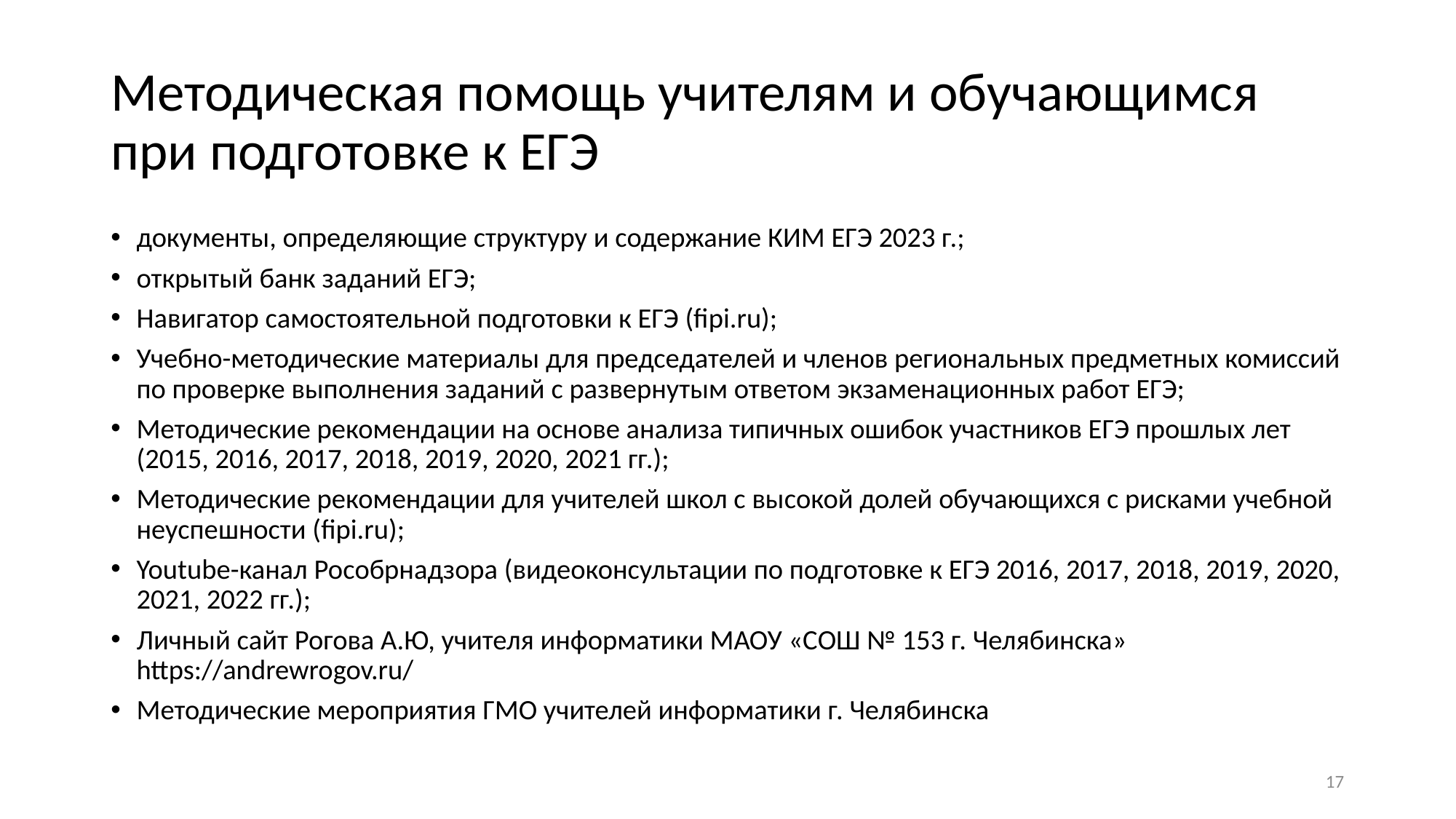

# Методическая помощь учителям и обучающимся при подготовке к ЕГЭ
документы, определяющие структуру и содержание КИМ ЕГЭ 2023 г.;
открытый банк заданий ЕГЭ;
Навигатор самостоятельной подготовки к ЕГЭ (fipi.ru);
Учебно-методические материалы для председателей и членов региональных предметных комиссий по проверке выполнения заданий с развернутым ответом экзаменационных работ ЕГЭ;
Методические рекомендации на основе анализа типичных ошибок участников ЕГЭ прошлых лет (2015, 2016, 2017, 2018, 2019, 2020, 2021 гг.);
Методические рекомендации для учителей школ с высокой долей обучающихся с рисками учебной неуспешности (fipi.ru);
Youtube-канал Рособрнадзора (видеоконсультации по подготовке к ЕГЭ 2016, 2017, 2018, 2019, 2020, 2021, 2022 гг.);
Личный сайт Рогова А.Ю, учителя информатики МАОУ «СОШ № 153 г. Челябинска» https://andrewrogov.ru/
Методические мероприятия ГМО учителей информатики г. Челябинска

17